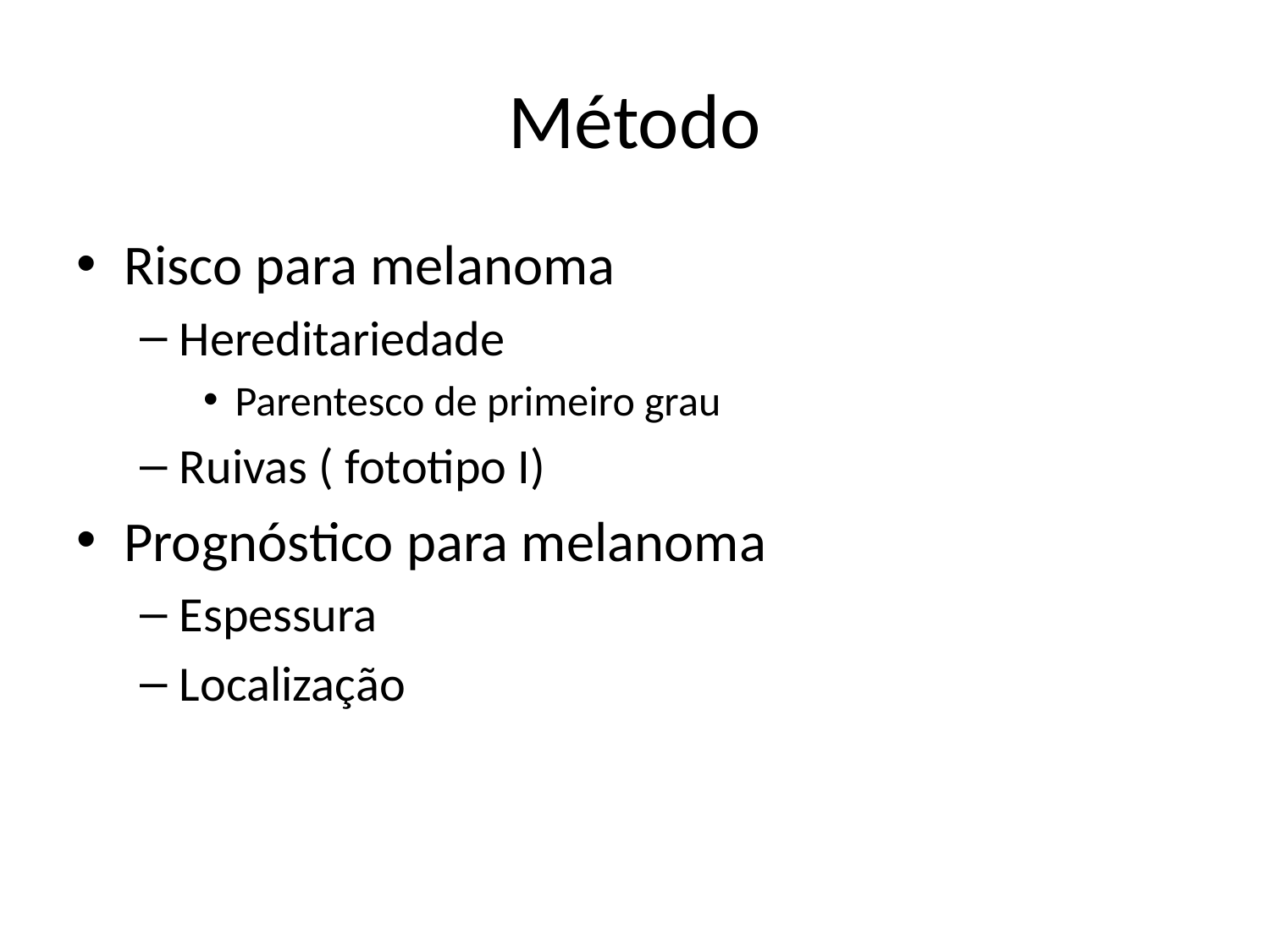

# Método
Risco para melanoma
Hereditariedade
Parentesco de primeiro grau
Ruivas ( fototipo I)
Prognóstico para melanoma
Espessura
Localização